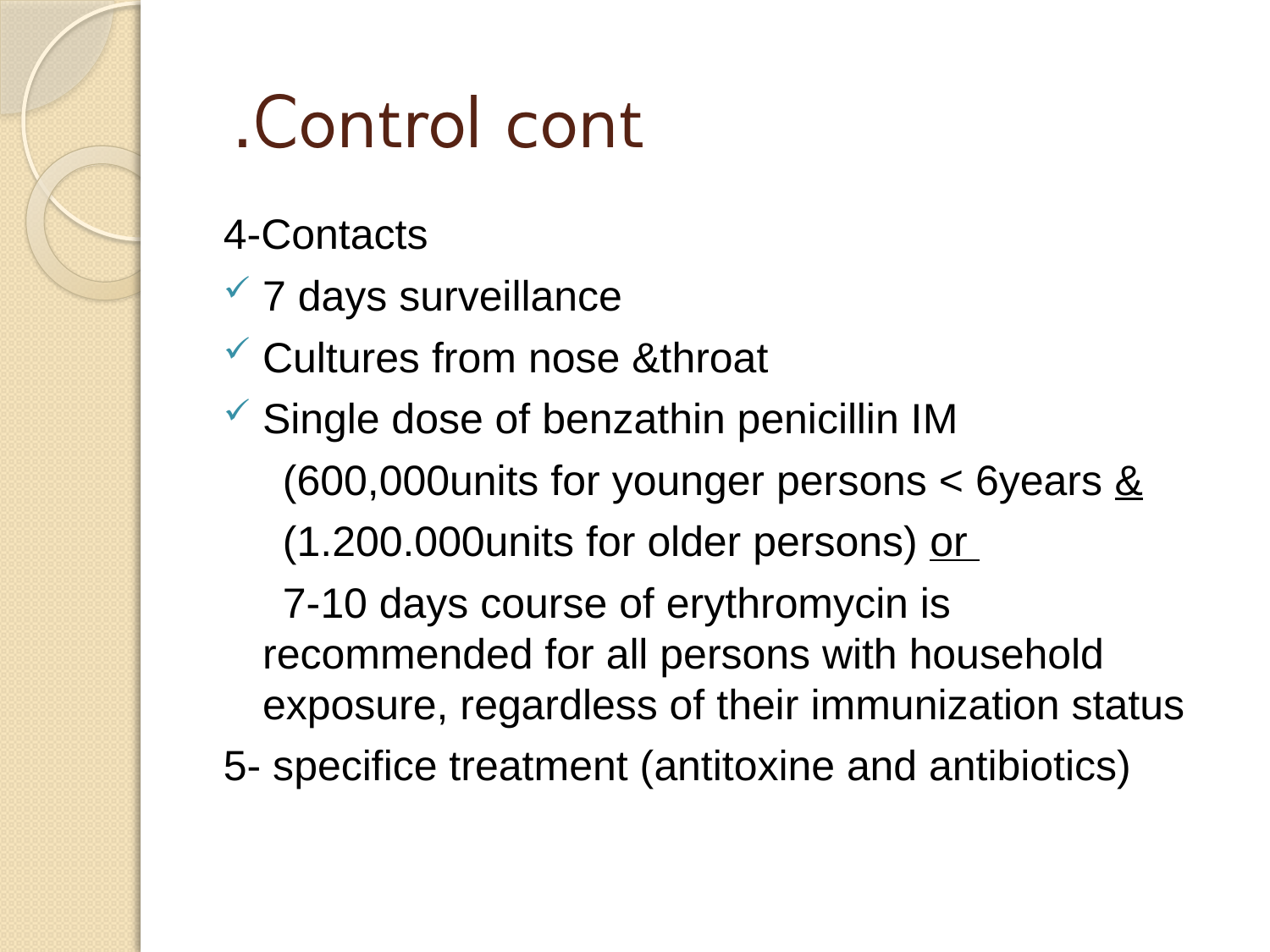

# Control cont.
4-Contacts
7 days surveillance
Cultures from nose &throat
Single dose of benzathin penicillin IM
     (600,000units for younger persons < 6years &
     (1.200.000units for older persons) or
     7-10 days course of erythromycin is recommended for all persons with household exposure, regardless of their immunization status
5- specifice treatment (antitoxine and antibiotics)